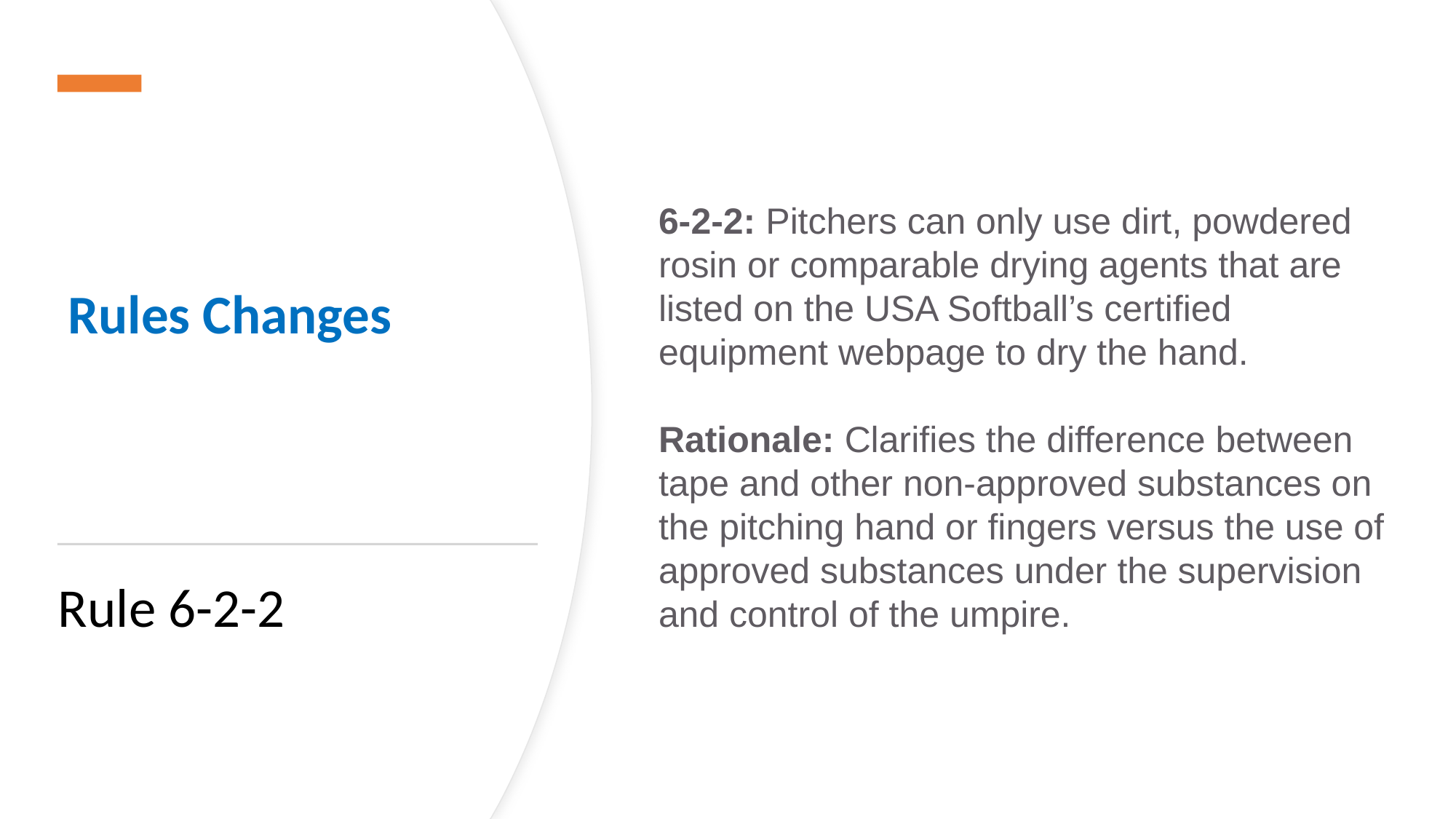

# Rules Changes
6-2-2: Pitchers can only use dirt, powdered rosin or comparable drying agents that are listed on the USA Softball’s certified equipment webpage to dry the hand.
Rationale: Clarifies the difference between tape and other non-approved substances on the pitching hand or fingers versus the use of approved substances under the supervision and control of the umpire.

Rule 6-2-2